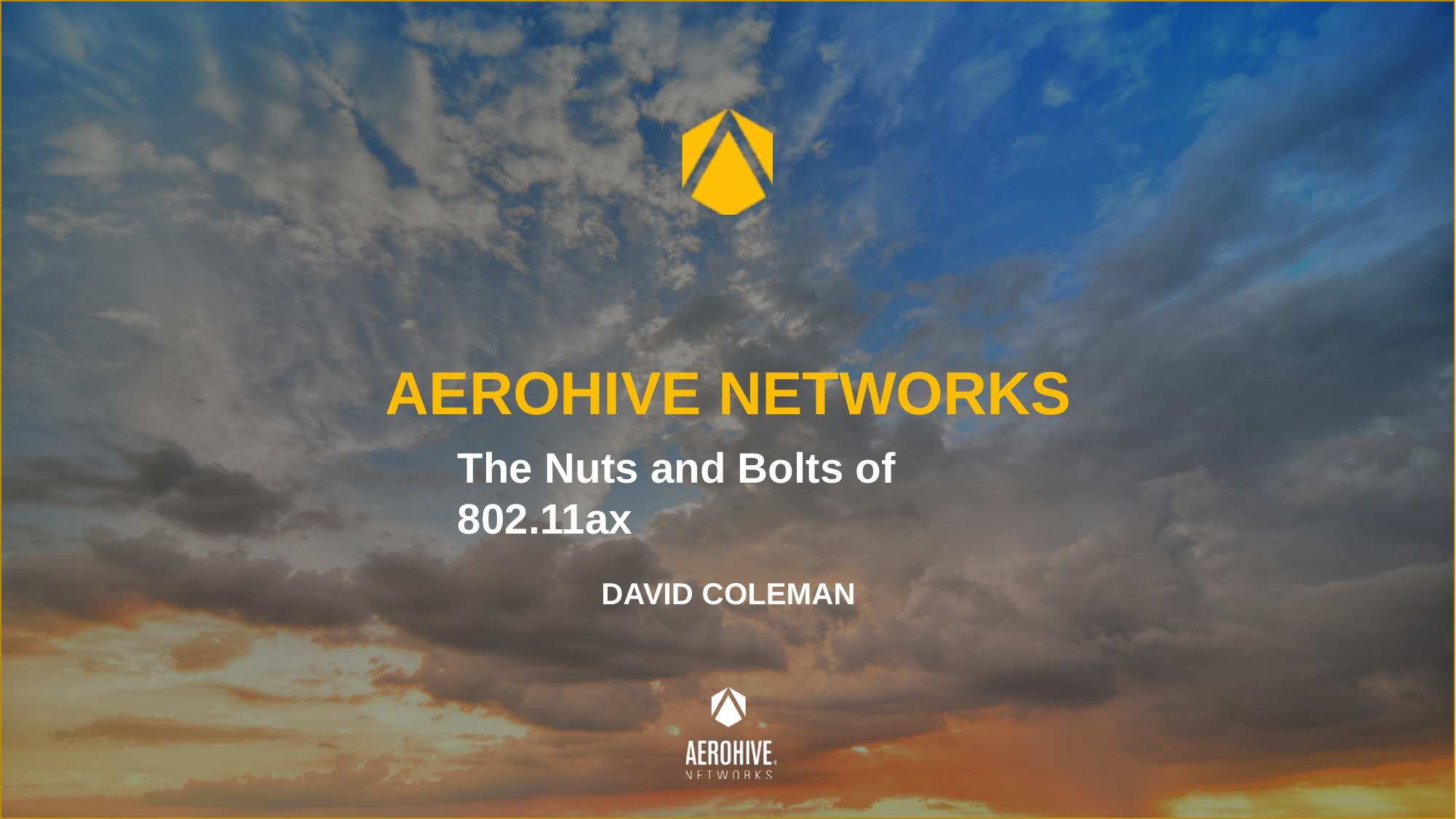

# Aerohive Networks
The Nuts and Bolts of 802.11ax
David Coleman